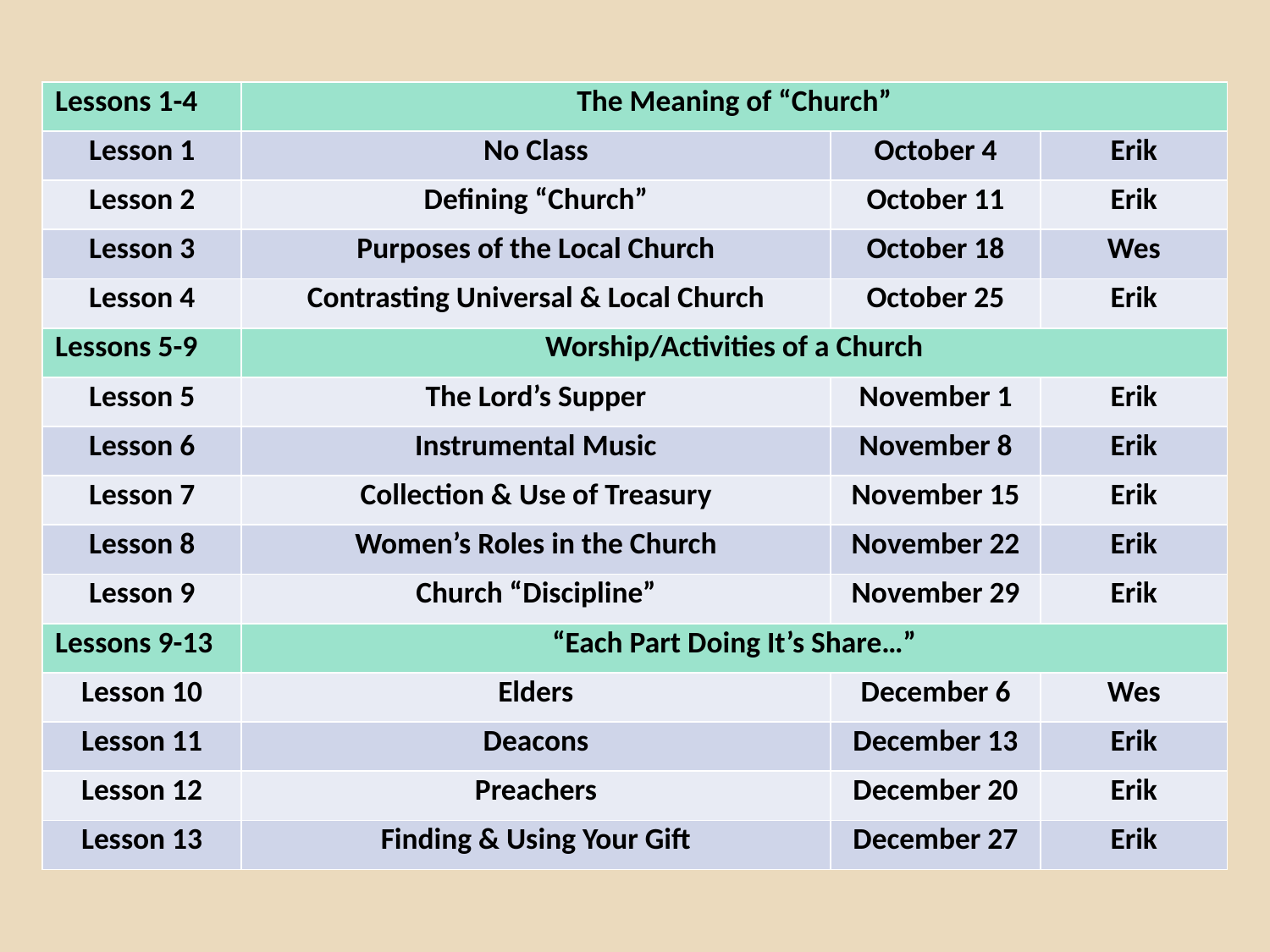

| Lessons 1-4 | The Meaning of “Church” |  |  |
| --- | --- | --- | --- |
| Lesson 1 | No Class | October 4 | Erik |
| Lesson 2 | Defining “Church” | October 11 | Erik |
| Lesson 3 | Purposes of the Local Church | October 18 | Wes |
| Lesson 4 | Contrasting Universal & Local Church | October 25 | Erik |
| Lessons 5-9 | Worship/Activities of a Church |  |  |
| Lesson 5 | The Lord’s Supper | November 1 | Erik |
| Lesson 6 | Instrumental Music | November 8 | Erik |
| Lesson 7 | Collection & Use of Treasury | November 15 | Erik |
| Lesson 8 | Women’s Roles in the Church | November 22 | Erik |
| Lesson 9 | Church “Discipline” | November 29 | Erik |
| Lessons 9-13 | “Each Part Doing It’s Share…” |  |  |
| Lesson 10 | Elders | December 6 | Wes |
| Lesson 11 | Deacons | December 13 | Erik |
| Lesson 12 | Preachers | December 20 | Erik |
| Lesson 13 | Finding & Using Your Gift | December 27 | Erik |